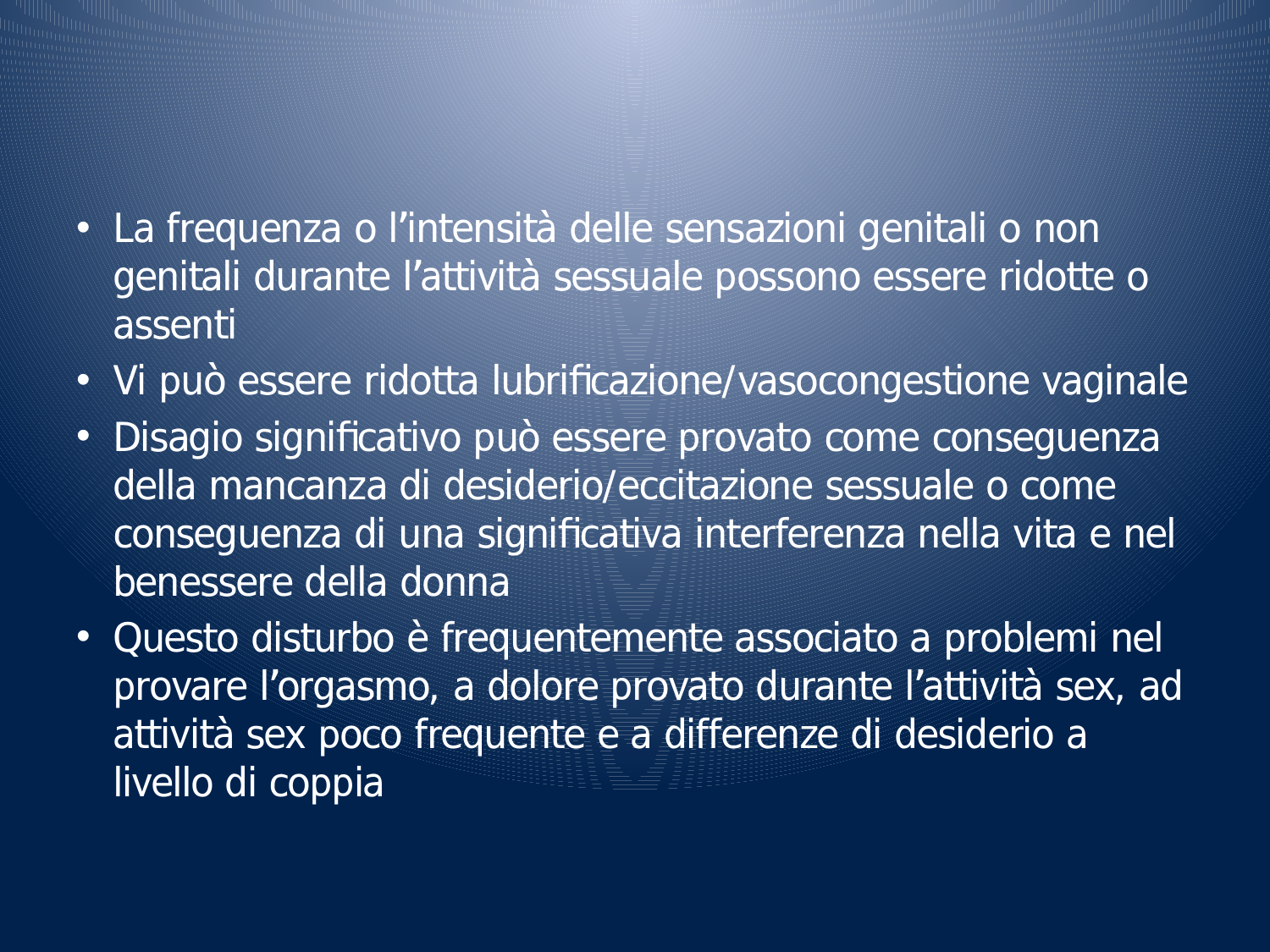

La frequenza o l’intensità delle sensazioni genitali o non genitali durante l’attività sessuale possono essere ridotte o assenti
Vi può essere ridotta lubrificazione/vasocongestione vaginale
Disagio significativo può essere provato come conseguenza della mancanza di desiderio/eccitazione sessuale o come conseguenza di una significativa interferenza nella vita e nel benessere della donna
Questo disturbo è frequentemente associato a problemi nel provare l’orgasmo, a dolore provato durante l’attività sex, ad attività sex poco frequente e a differenze di desiderio a livello di coppia